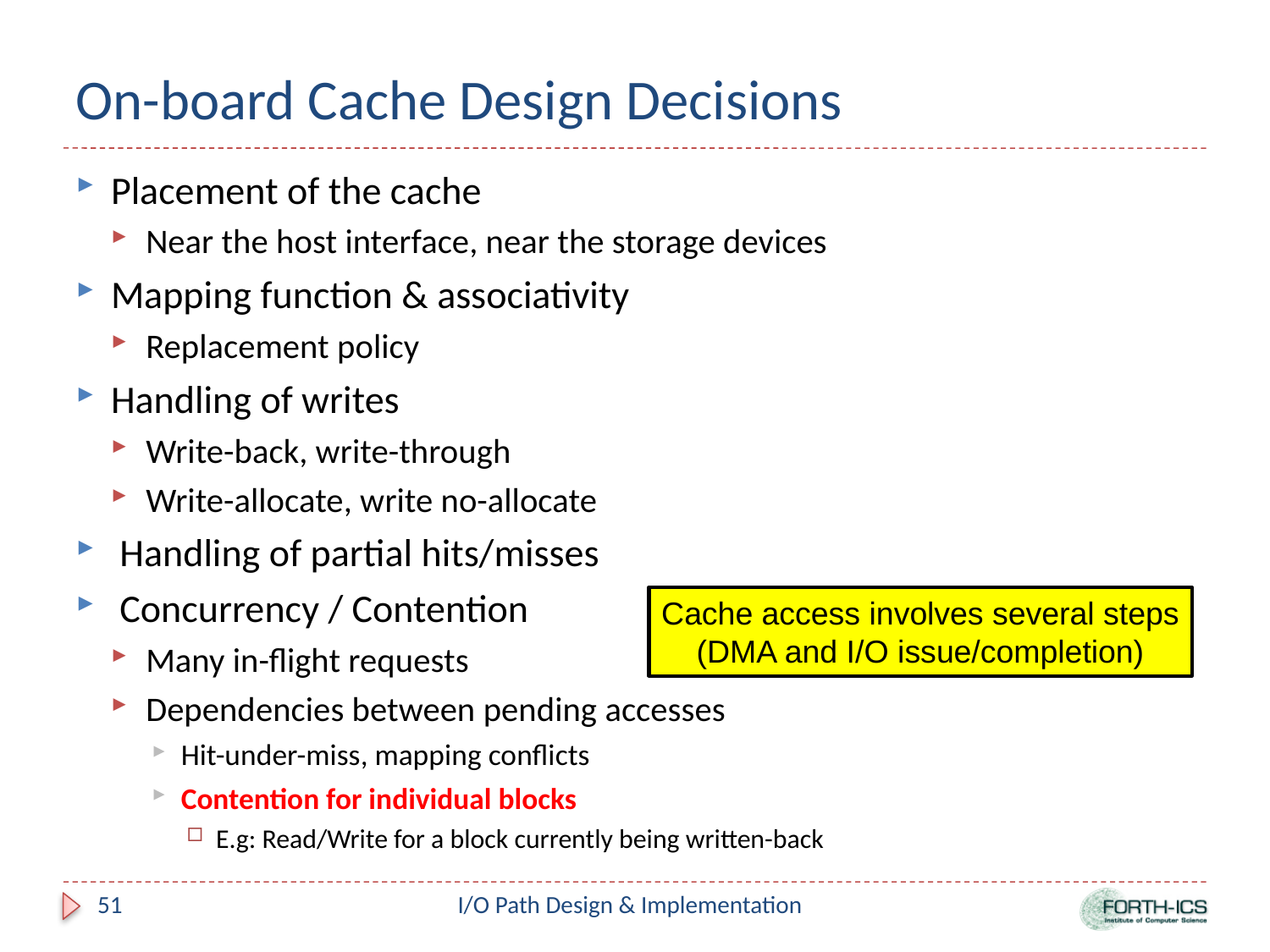

# On-board Cache Design Decisions
Placement of the cache
Near the host interface, near the storage devices
Mapping function & associativity
Replacement policy
Handling of writes
Write-back, write-through
Write-allocate, write no-allocate
 Handling of partial hits/misses
 Concurrency / Contention
Many in-flight requests
Dependencies between pending accesses
Hit-under-miss, mapping conflicts
Contention for individual blocks
E.g: Read/Write for a block currently being written-back
Cache access involves several steps
(DMA and I/O issue/completion)
51
I/O Path Design & Implementation